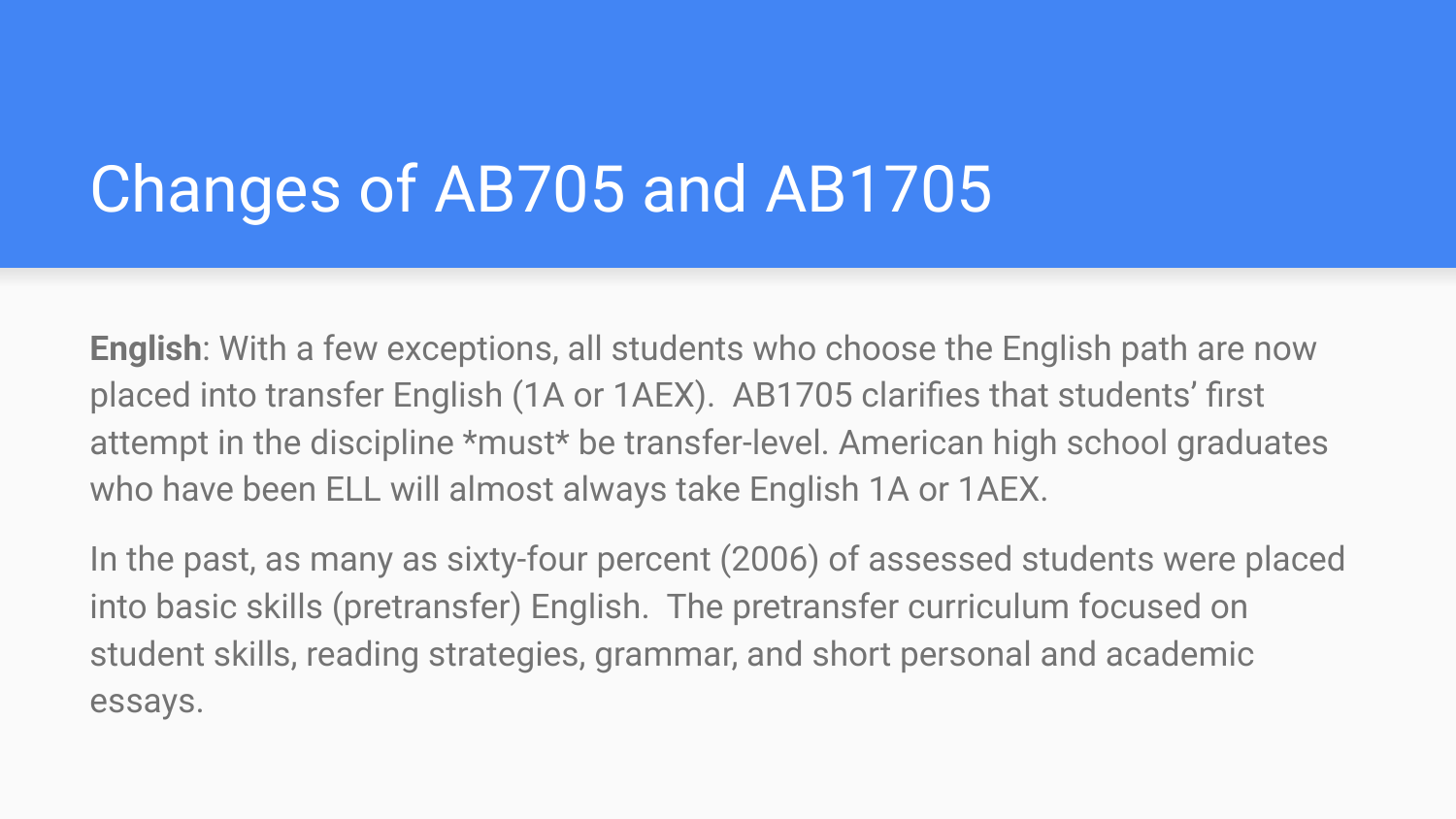

# Changes of AB705 and AB1705
English: With a few exceptions, all students who choose the English path are now placed into transfer English (1A or 1AEX).  AB1705 clarifies that students’ first attempt in the discipline *must* be transfer-level. American high school graduates who have been ELL will almost always take English 1A or 1AEX.
In the past, as many as sixty-four percent (2006) of assessed students were placed into basic skills (pretransfer) English.  The pretransfer curriculum focused on student skills, reading strategies, grammar, and short personal and academic essays.